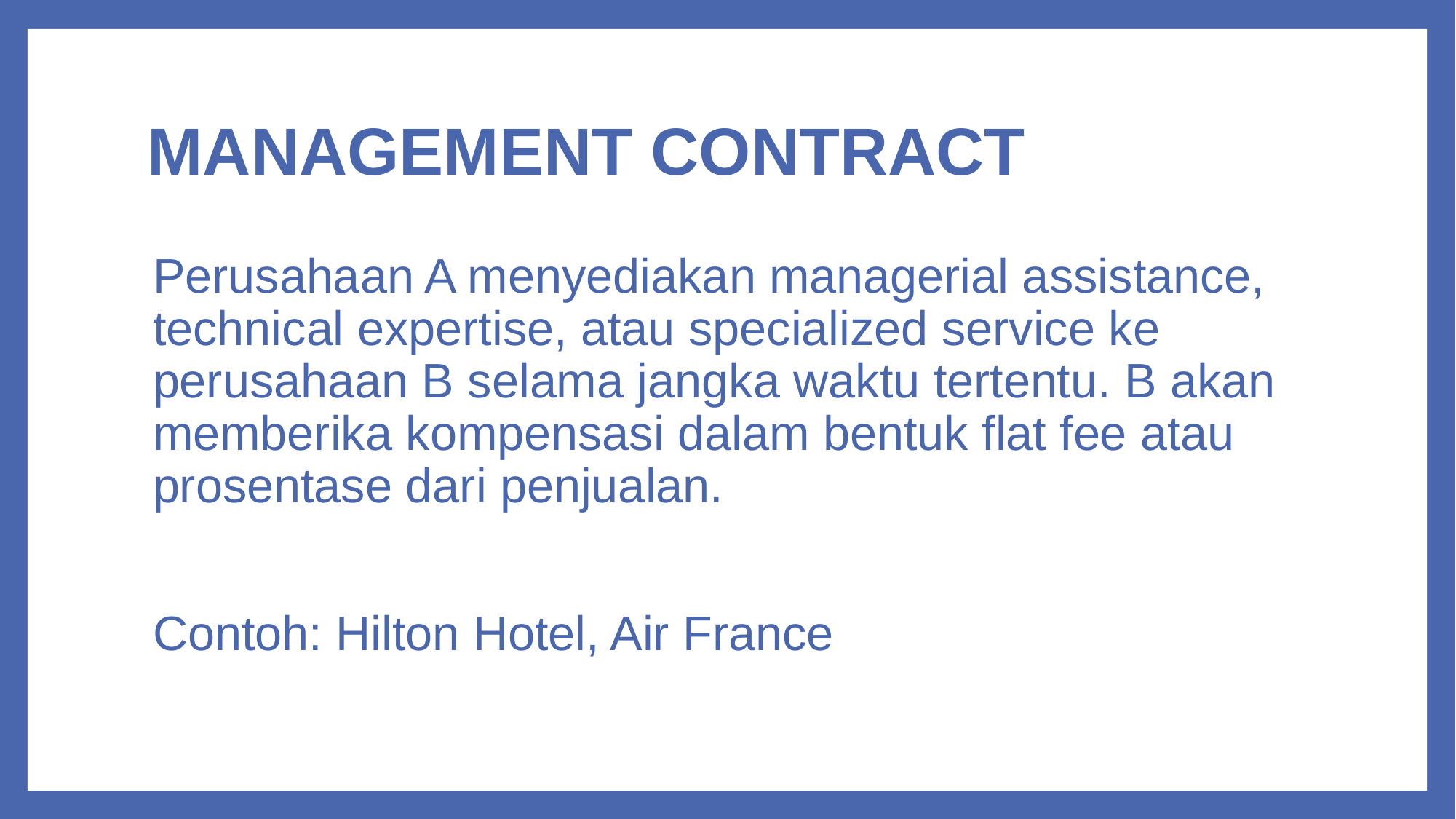

# MANAGEMENT CONTRACT
Perusahaan A menyediakan managerial assistance, technical expertise, atau specialized service ke perusahaan B selama jangka waktu tertentu. B akan memberika kompensasi dalam bentuk flat fee atau prosentase dari penjualan.

Contoh: Hilton Hotel, Air France